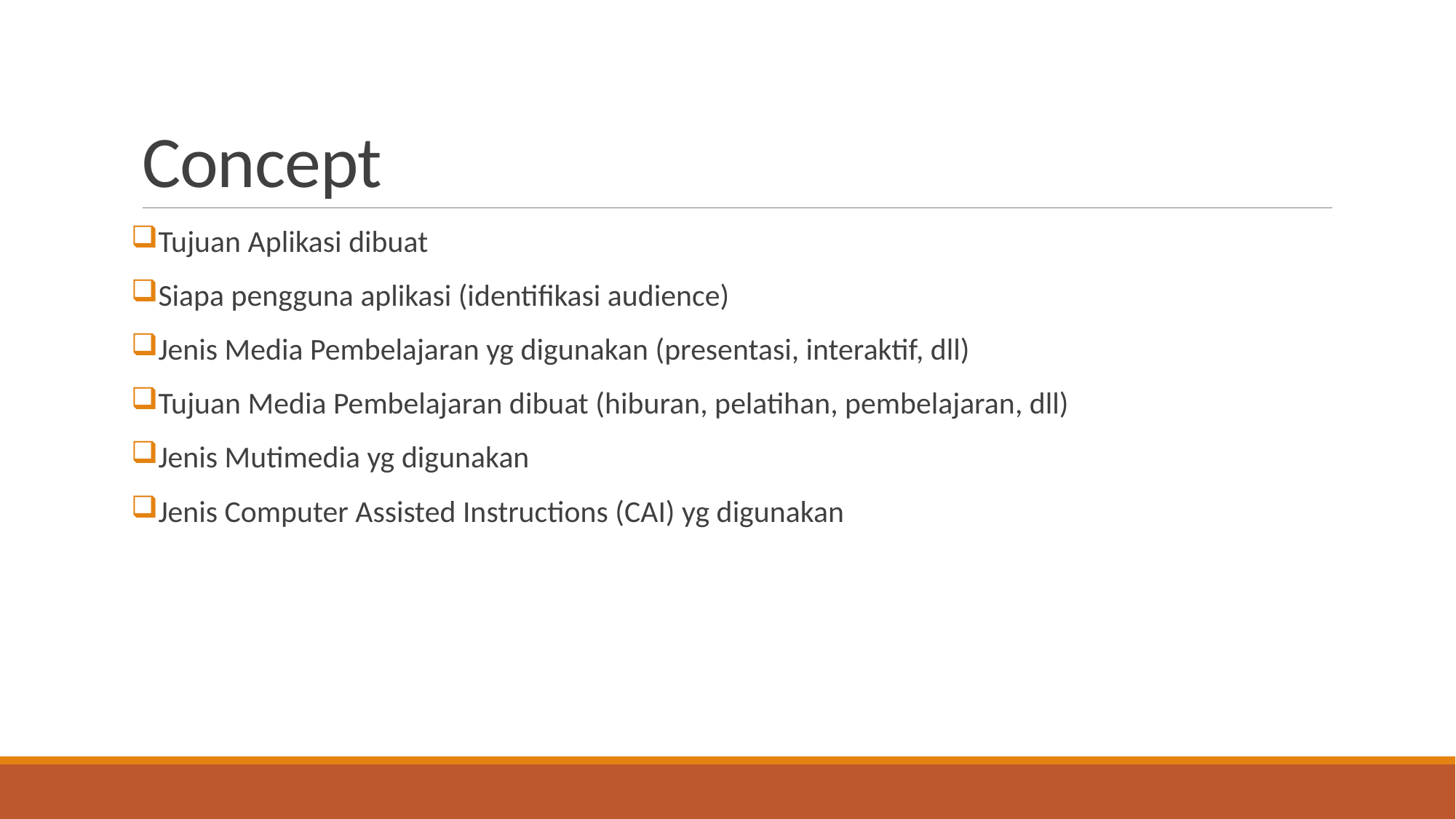

# Concept
Tujuan Aplikasi dibuat
Siapa pengguna aplikasi (identifikasi audience)
Jenis Media Pembelajaran yg digunakan (presentasi, interaktif, dll)
Tujuan Media Pembelajaran dibuat (hiburan, pelatihan, pembelajaran, dll)
Jenis Mutimedia yg digunakan
Jenis Computer Assisted Instructions (CAI) yg digunakan